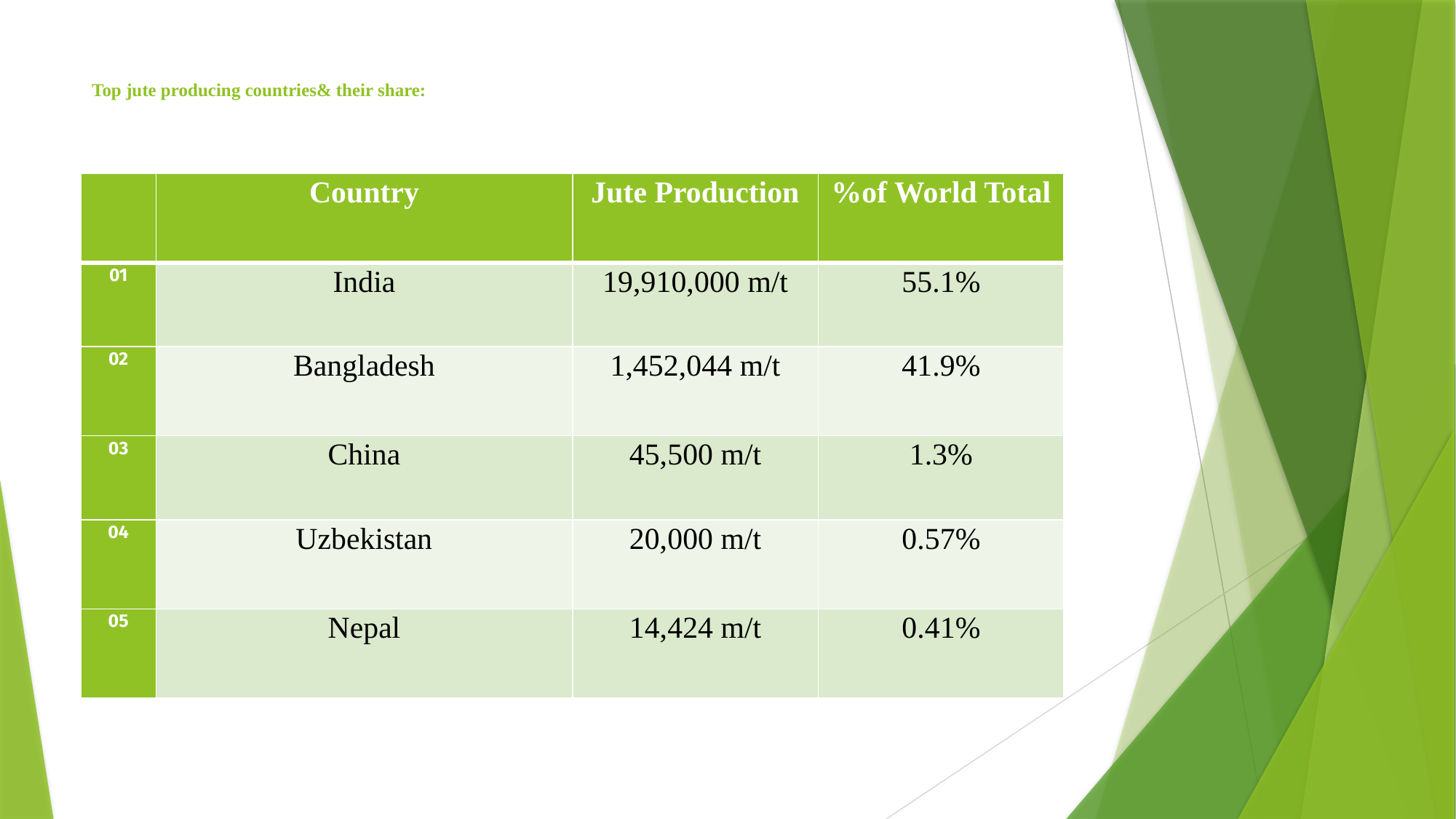

# Top jute producing countries& their share:
|  | Country | Jute Production | %of World Total |
| --- | --- | --- | --- |
| 01 | India | 19,910,000 m/t | 55.1% |
| 02 | Bangladesh | 1,452,044 m/t | 41.9% |
| 03 | China | 45,500 m/t | 1.3% |
| 04 | Uzbekistan | 20,000 m/t | 0.57% |
| 05 | Nepal | 14,424 m/t | 0.41% |